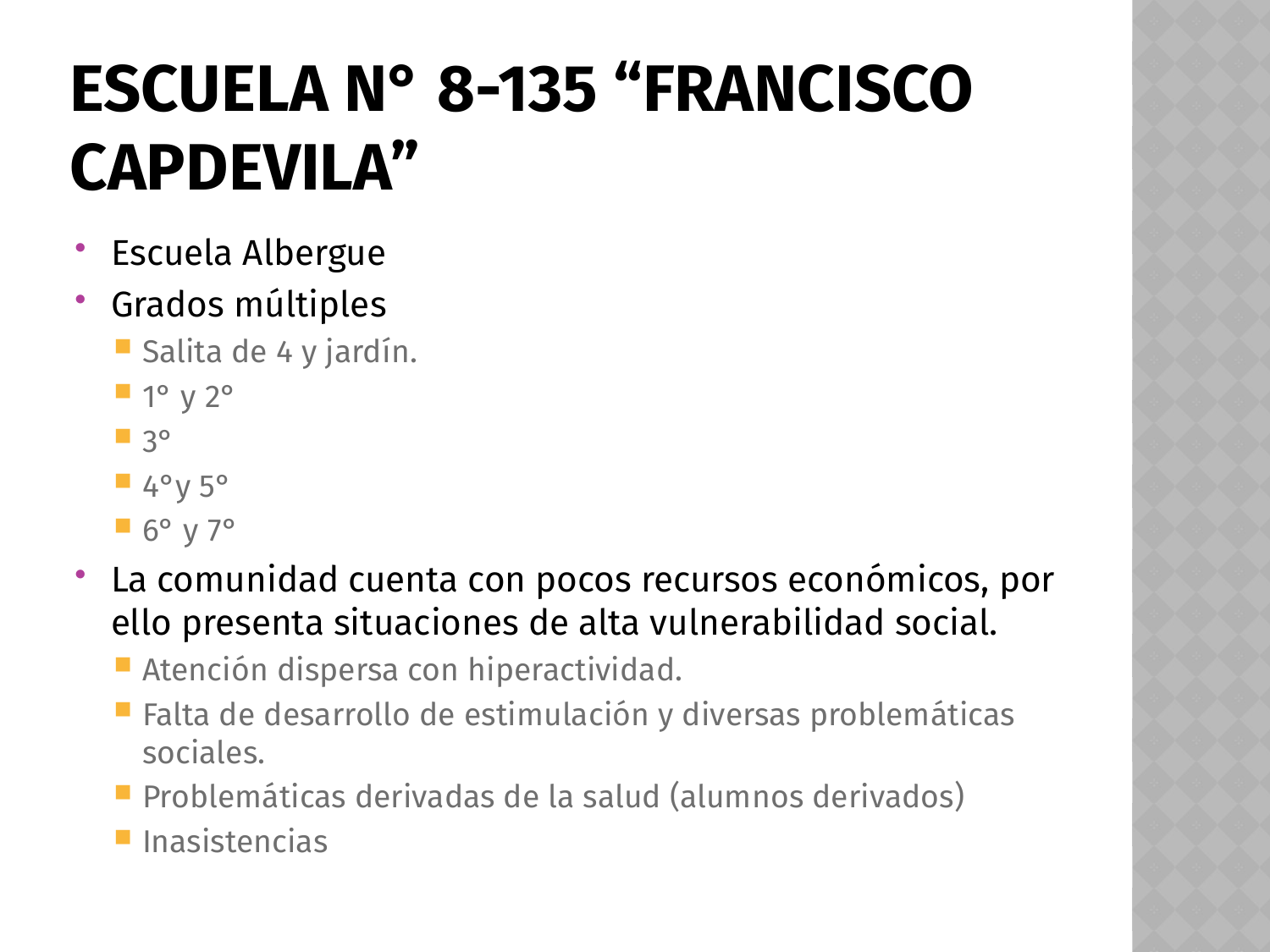

# Escuela n° 8-135 “Francisco Capdevila”
Escuela Albergue
Grados múltiples
Salita de 4 y jardín.
1° y 2°
3°
4°y 5°
6° y 7°
La comunidad cuenta con pocos recursos económicos, por ello presenta situaciones de alta vulnerabilidad social.
Atención dispersa con hiperactividad.
Falta de desarrollo de estimulación y diversas problemáticas sociales.
Problemáticas derivadas de la salud (alumnos derivados)
Inasistencias